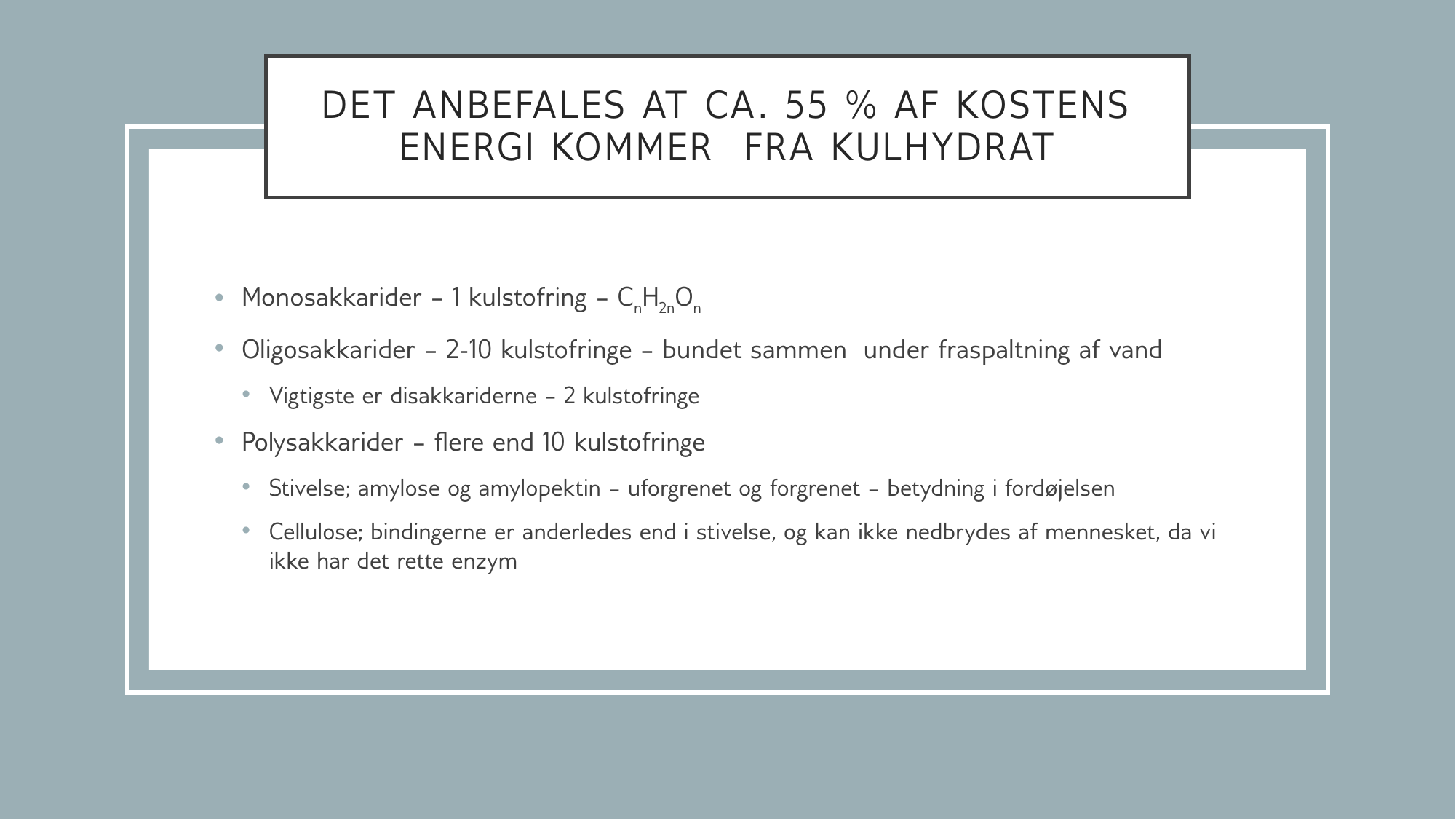

# Det anbefales at ca. 55 % af kostens energi kommer  fra kulhydrat

Monosakkarider – 1 kulstofring – CnH2nOn
Oligosakkarider – 2-10 kulstofringe – bundet sammen  under fraspaltning af vand
Vigtigste er disakkariderne – 2 kulstofringe
Polysakkarider – flere end 10 kulstofringe
Stivelse; amylose og amylopektin – uforgrenet og forgrenet – betydning i fordøjelsen
Cellulose; bindingerne er anderledes end i stivelse, og kan ikke nedbrydes af mennesket, da vi ikke har det rette enzym